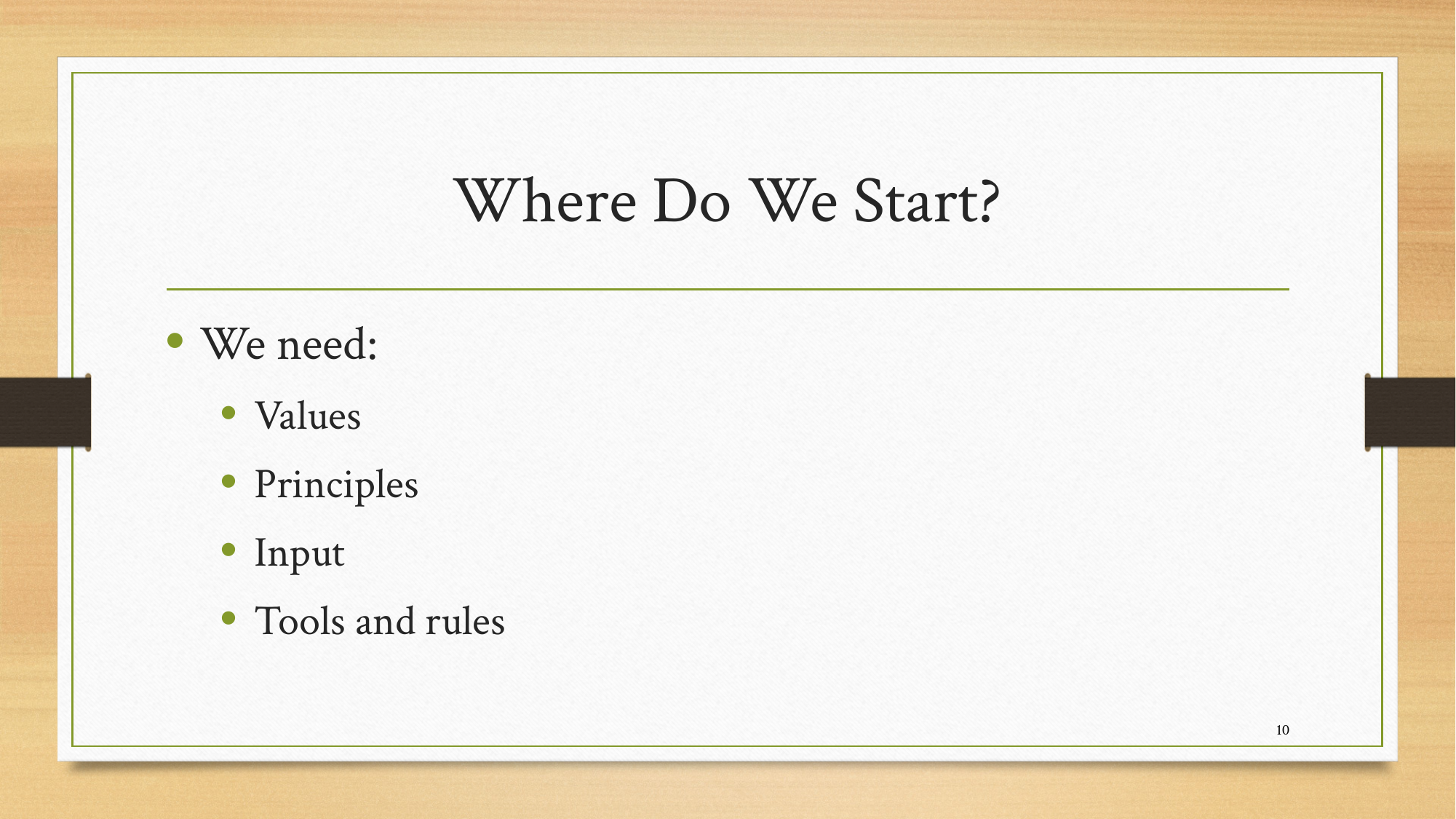

# Where Do We Start?
We need:
Values
Principles
Input
Tools and rules
10